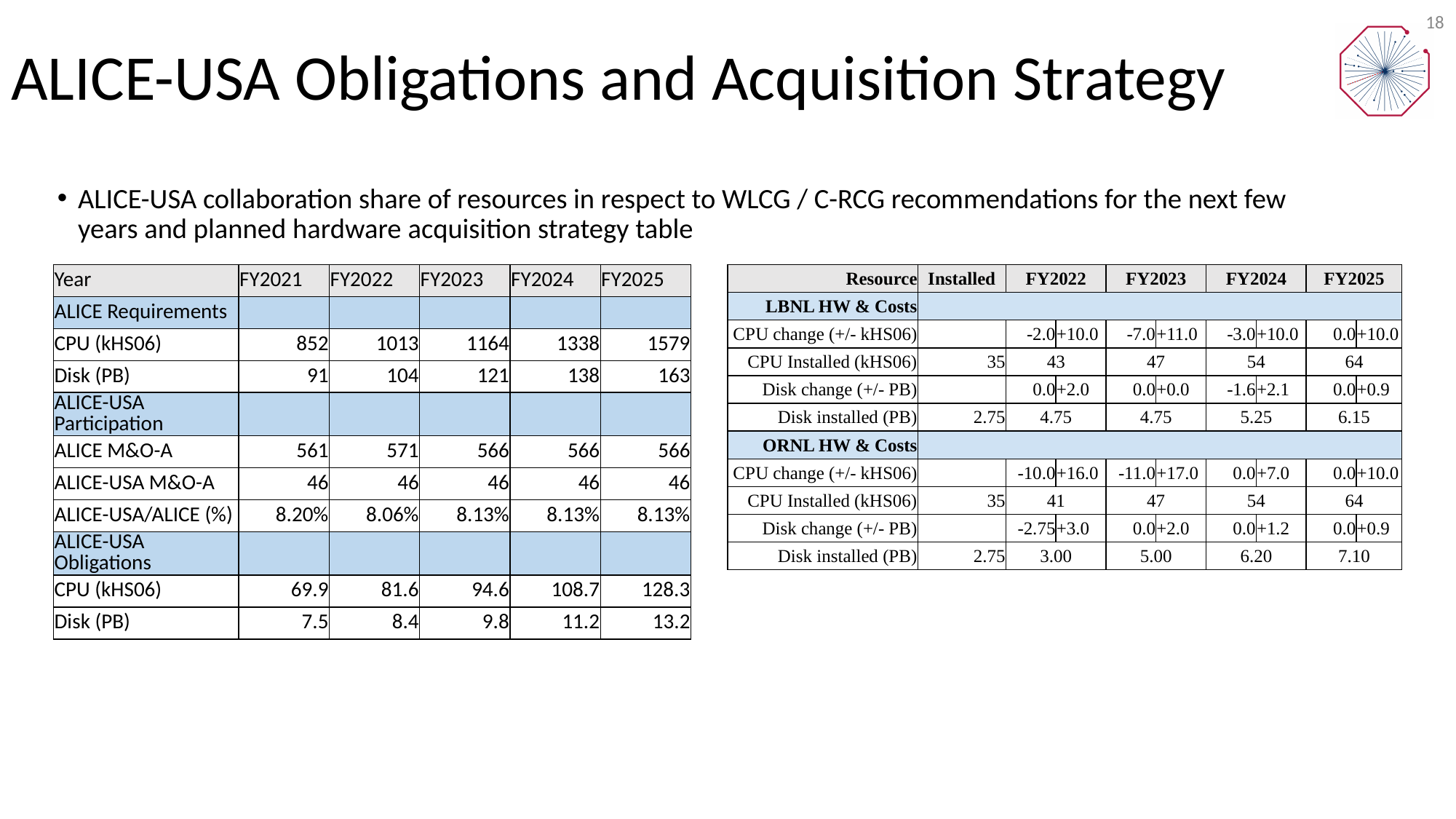

# ALICE-USA Obligations and Acquisition Strategy
18
ALICE-USA collaboration share of resources in respect to WLCG / C-RCG recommendations for the next few years and planned hardware acquisition strategy table
| Year | FY2021 | FY2022 | FY2023 | FY2024 | FY2025 |
| --- | --- | --- | --- | --- | --- |
| ALICE Requirements |  |  |  |  |  |
| CPU (kHS06) | 852 | 1013 | 1164 | 1338 | 1579 |
| Disk (PB) | 91 | 104 | 121 | 138 | 163 |
| ALICE-USA Participation |  |  |  |  |  |
| ALICE M&O-A | 561 | 571 | 566 | 566 | 566 |
| ALICE-USA M&O-A | 46 | 46 | 46 | 46 | 46 |
| ALICE-USA/ALICE (%) | 8.20% | 8.06% | 8.13% | 8.13% | 8.13% |
| ALICE-USA Obligations |  |  |  |  |  |
| CPU (kHS06) | 69.9 | 81.6 | 94.6 | 108.7 | 128.3 |
| Disk (PB) | 7.5 | 8.4 | 9.8 | 11.2 | 13.2 |
| Resource | Installed | FY2022 |  | FY2023 |  | FY2024 |  | FY2025 |  |
| --- | --- | --- | --- | --- | --- | --- | --- | --- | --- |
| LBNL HW & Costs |  |  |  |  |  |  |  |  |  |
| CPU change (+/- kHS06) |  | -2.0 | +10.0 | -7.0 | +11.0 | -3.0 | +10.0 | 0.0 | +10.0 |
| CPU Installed (kHS06) | 35 | 43 |  | 47 |  | 54 |  | 64 |  |
| Disk change (+/- PB) |  | 0.0 | +2.0 | 0.0 | +0.0 | -1.6 | +2.1 | 0.0 | +0.9 |
| Disk installed (PB) | 2.75 | 4.75 |  | 4.75 |  | 5.25 |  | 6.15 |  |
| ORNL HW & Costs |  |  |  |  |  |  |  |  |  |
| CPU change (+/- kHS06) |  | -10.0 | +16.0 | -11.0 | +17.0 | 0.0 | +7.0 | 0.0 | +10.0 |
| CPU Installed (kHS06) | 35 | 41 |  | 47 |  | 54 |  | 64 |  |
| Disk change (+/- PB) |  | -2.75 | +3.0 | 0.0 | +2.0 | 0.0 | +1.2 | 0.0 | +0.9 |
| Disk installed (PB) | 2.75 | 3.00 |  | 5.00 |  | 6.20 |  | 7.10 |  |